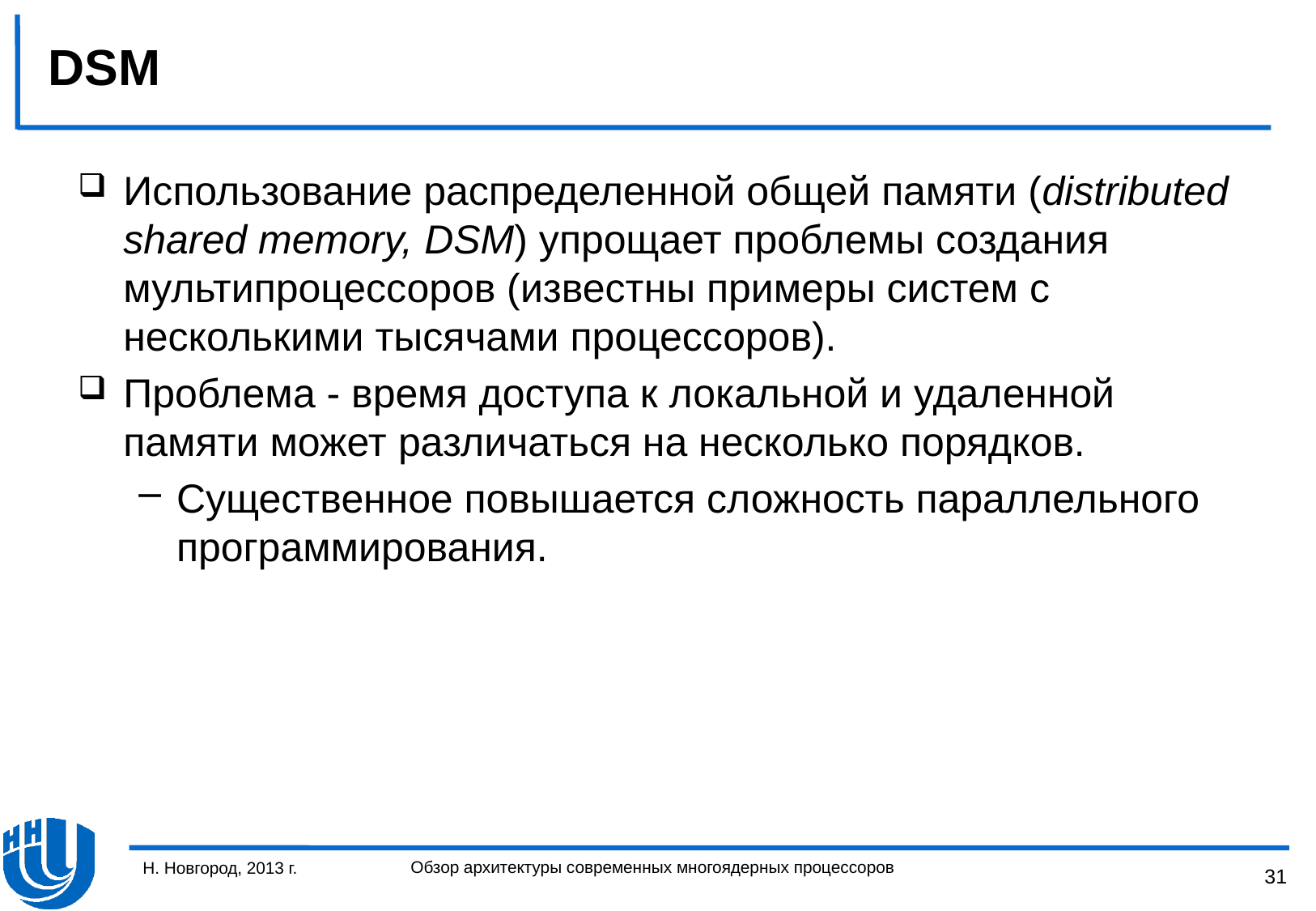

# DSM
Использование распределенной общей памяти (distributed shared memory, DSM) упрощает проблемы создания мультипроцессоров (известны примеры систем с несколькими тысячами процессоров).
Проблема - время доступа к локальной и удаленной памяти может различаться на несколько порядков.
Существенное повышается сложность параллельного программирования.